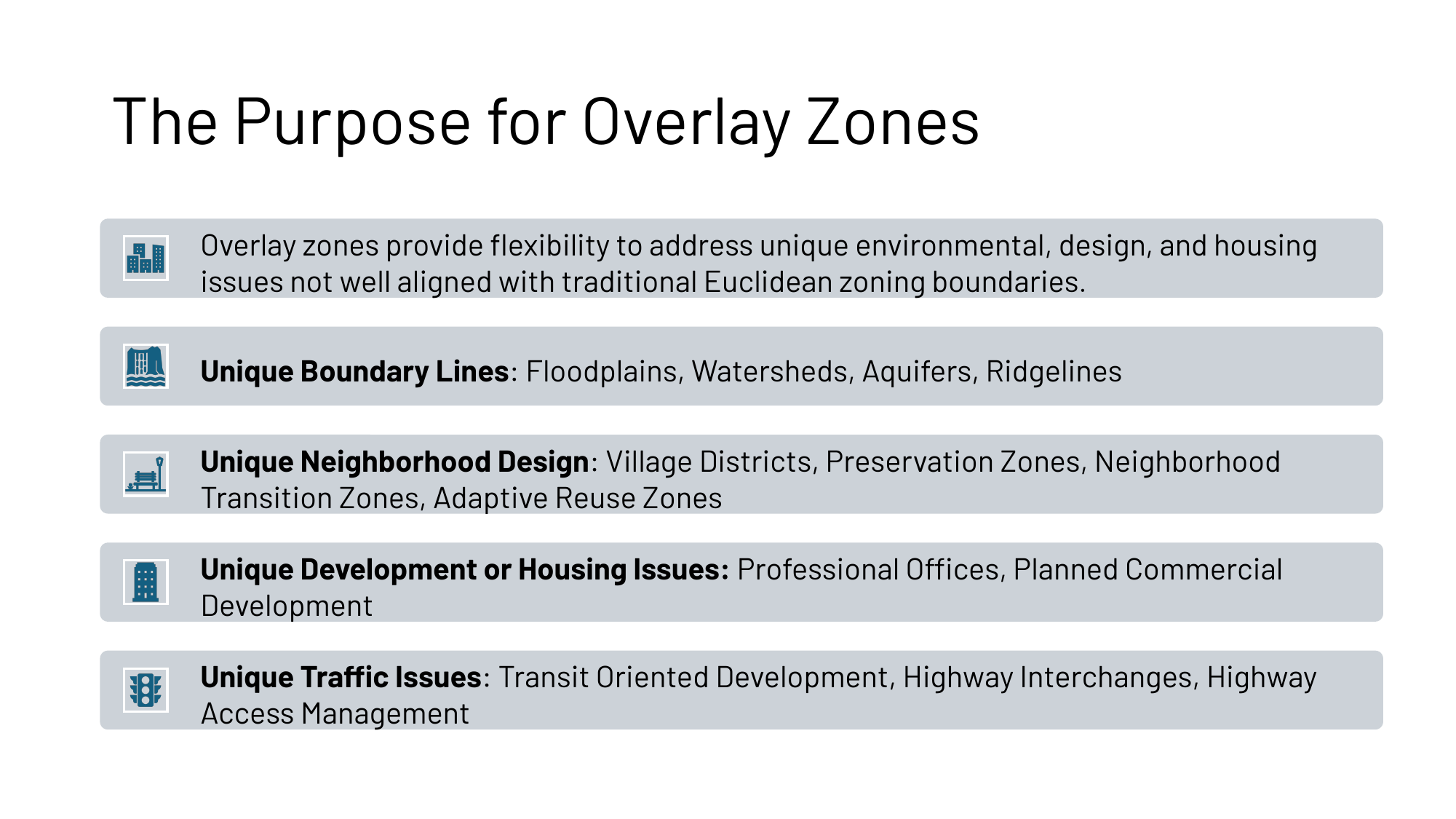

# The Purpose for Overlay Zones
Overlay zones provide flexibility to address unique environmental, design, and housing issues not well aligned with traditional Euclidean zoning boundaries.
Unique Boundary Lines: Floodplains, Watersheds, Aquifers, Ridgelines
Unique Neighborhood Design: Village Districts, Preservation Zones, Neighborhood Transition Zones, Adaptive Reuse Zones
Unique Development or Housing Issues: Professional Offices, Planned Commercial Development
Unique Traffic Issues: Transit Oriented Development, Highway Interchanges, Highway Access Management